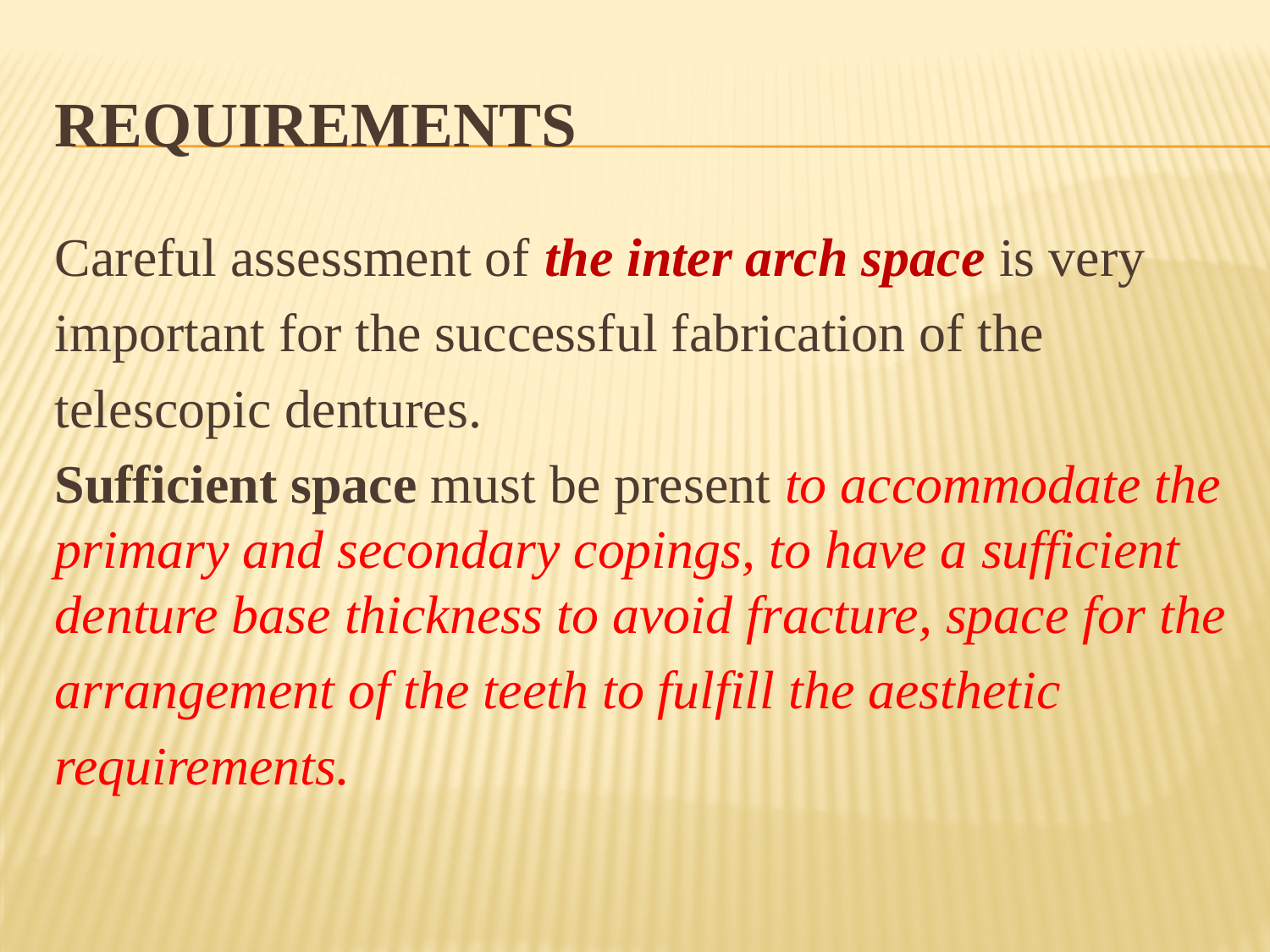

# requirements
Careful assessment of the inter arch space is very
important for the successful fabrication of the
telescopic dentures.
Sufficient space must be present to accommodate the primary and secondary copings, to have a sufficient denture base thickness to avoid fracture, space for the
arrangement of the teeth to fulfill the aesthetic
requirements.